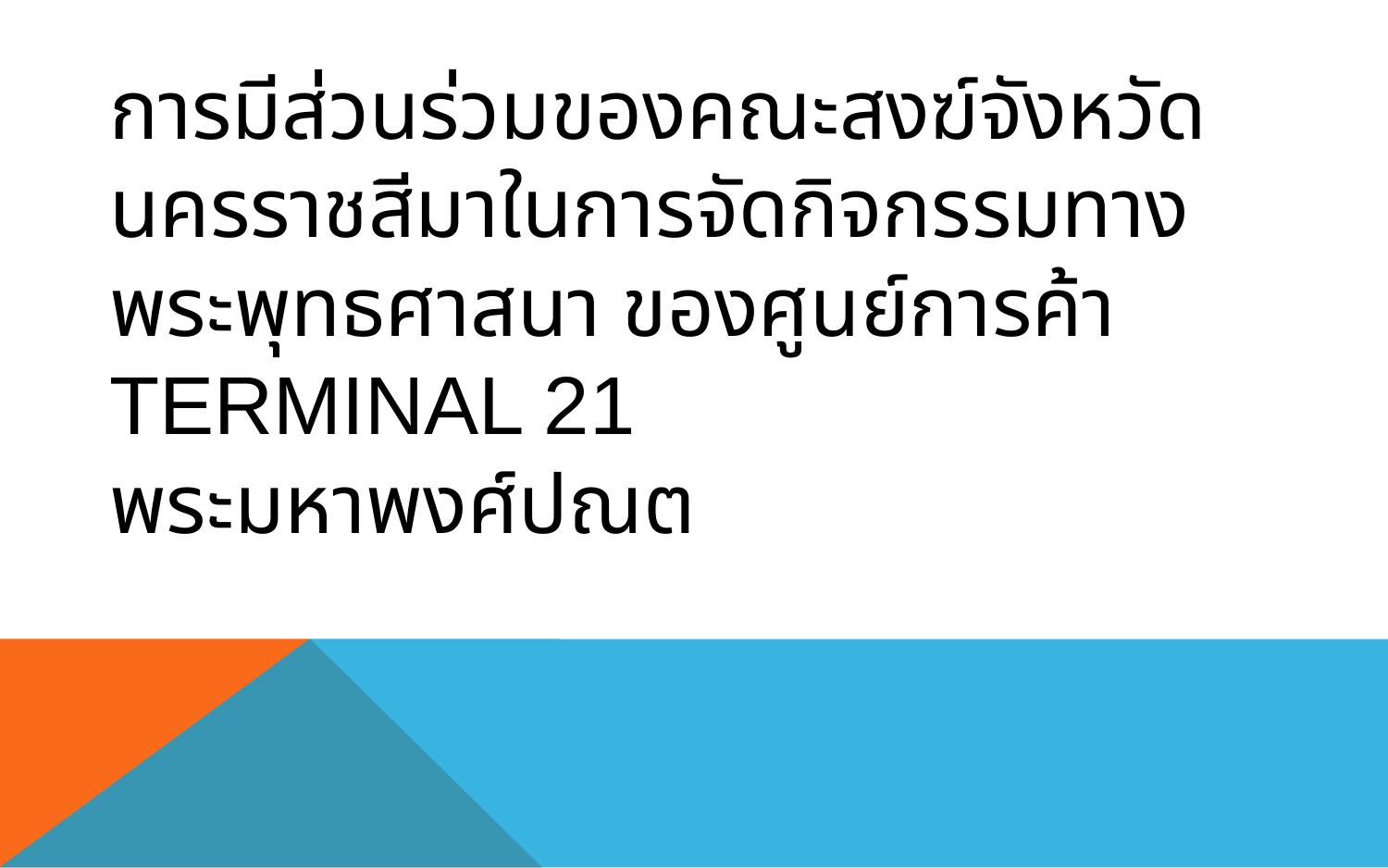

# การมีส่วนร่วมของคณะสงฆ์จังหวัดนครราชสีมาในการจัดกิจกรรมทางพระพุทธศาสนา ของศูนย์การค้า Terminal 21 พระมหาพงศ์ปณต